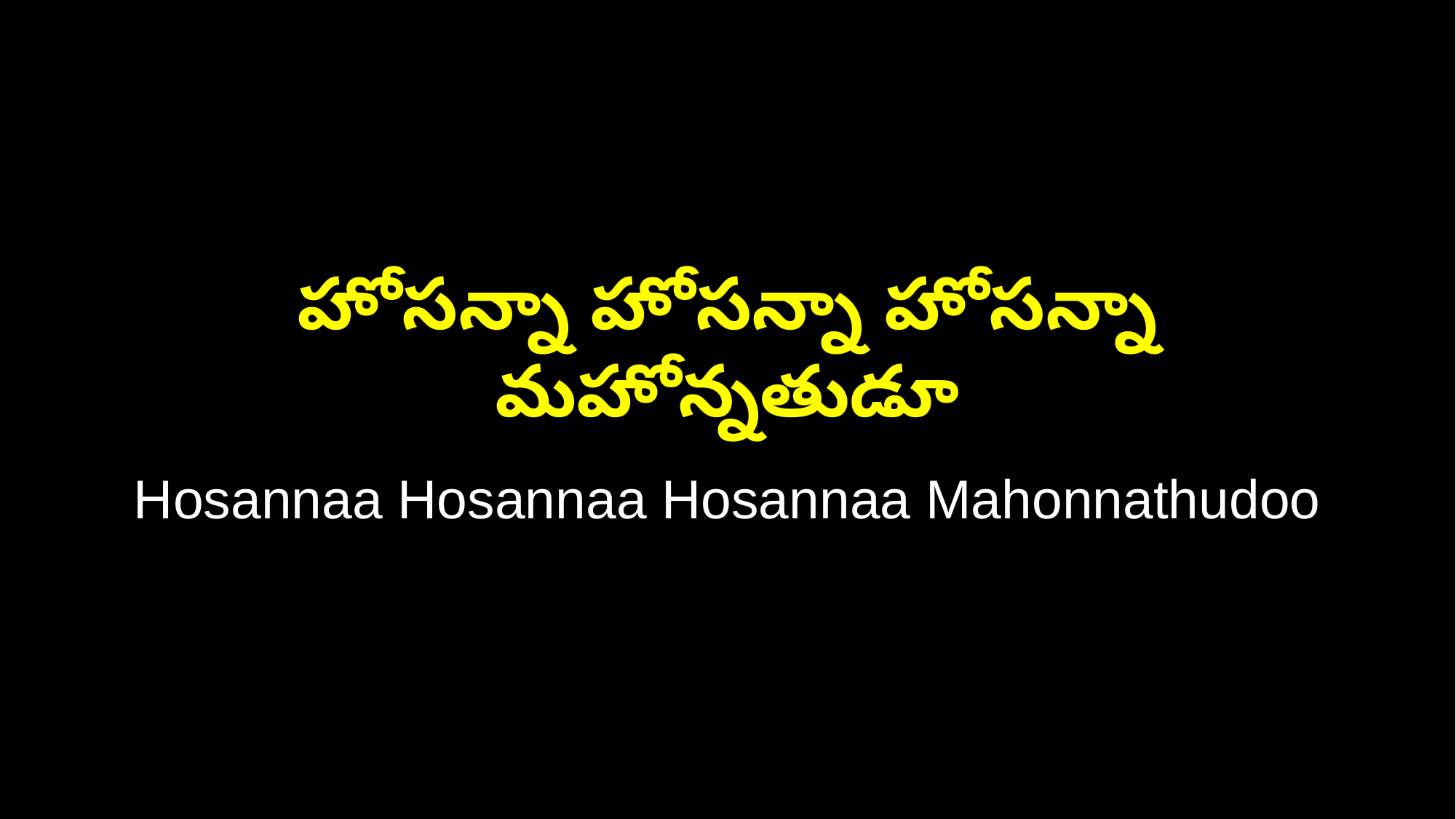

హోసన్నా హోసన్నా హోసన్నా మహోన్నతుడూ
Hosannaa Hosannaa Hosannaa Mahonnathudoo